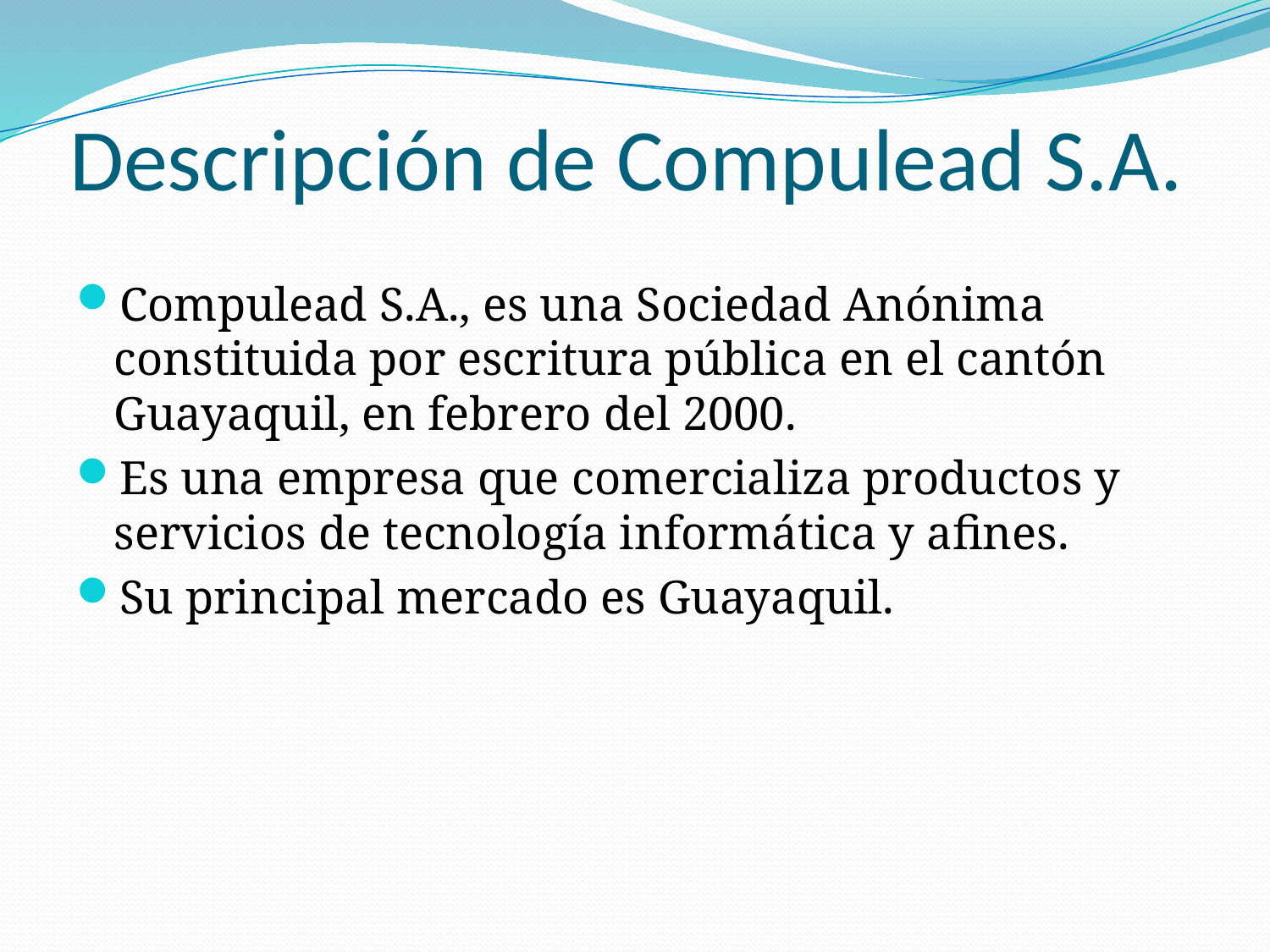

# Descripción de Compulead S.A.
Compulead S.A., es una Sociedad Anónima constituida por escritura pública en el cantón Guayaquil, en febrero del 2000.
Es una empresa que comercializa productos y servicios de tecnología informática y afines.
Su principal mercado es Guayaquil.